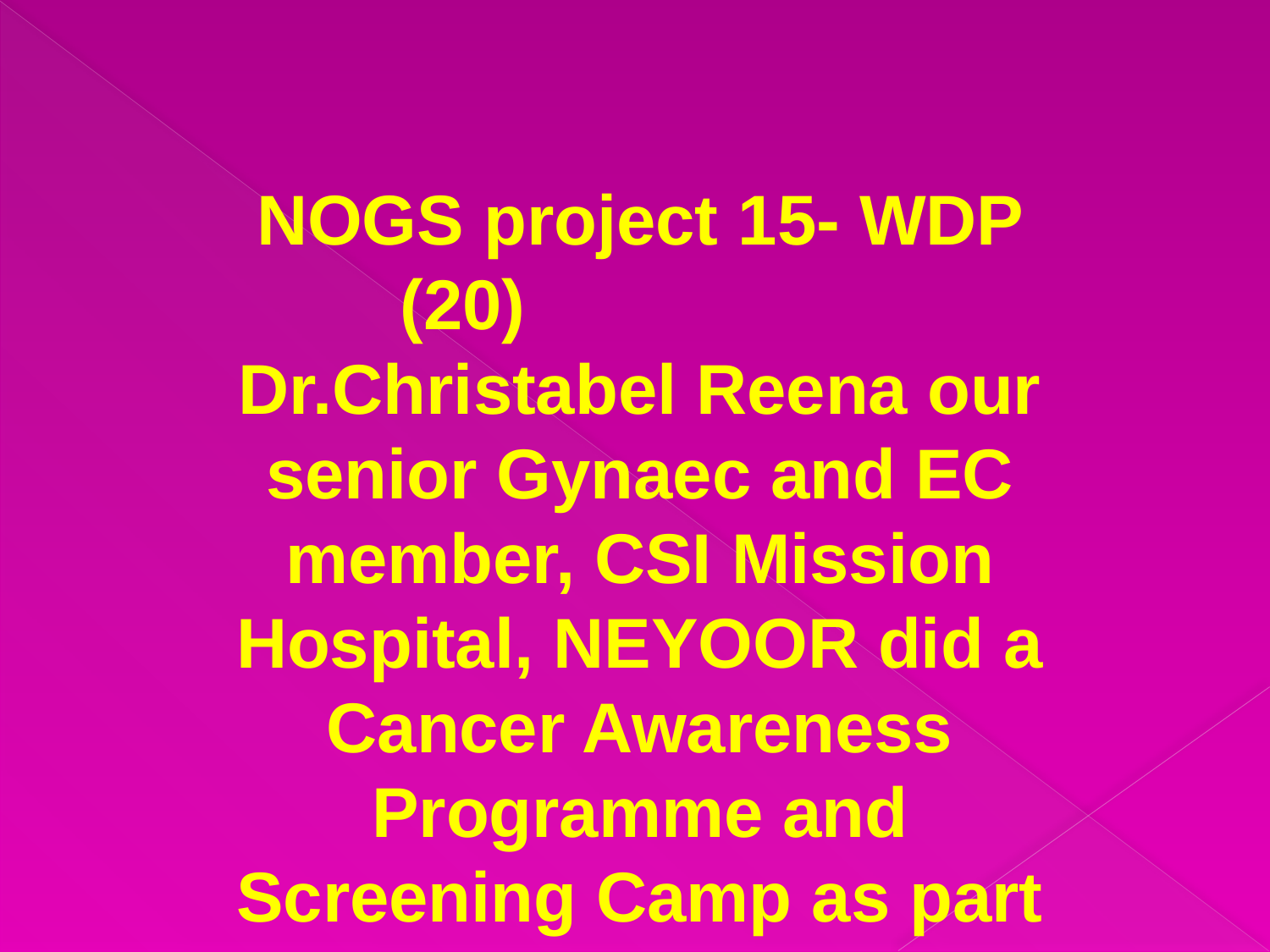

NOGS project 15- WDP (20)                   Dr.Christabel Reena our senior Gynaec and EC member, CSI Mission Hospital, NEYOOR did a Cancer Awareness Programme and Screening Camp as part of FOGSI NOGS TNFOG International Women’s Day Celebrations….